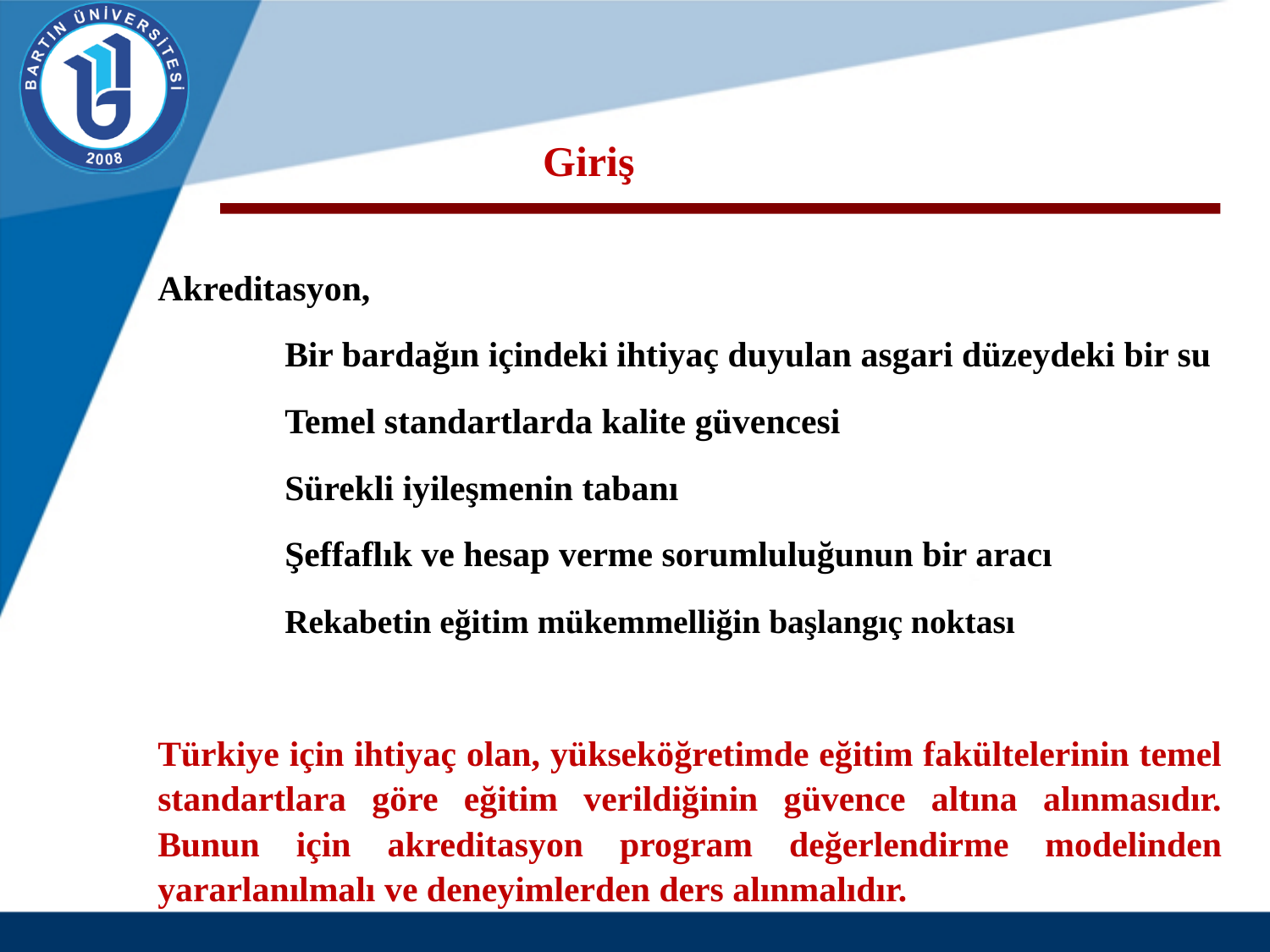

# Giriş
Akreditasyon,
	Bir bardağın içindeki ihtiyaç duyulan asgari düzeydeki bir su
	Temel standartlarda kalite güvencesi
	Sürekli iyileşmenin tabanı
	Şeffaflık ve hesap verme sorumluluğunun bir aracı
 	Rekabetin eğitim mükemmelliğin başlangıç noktası

Türkiye için ihtiyaç olan, yükseköğretimde eğitim fakültelerinin temel standartlara göre eğitim verildiğinin güvence altına alınmasıdır. Bunun için akreditasyon program değerlendirme modelinden yararlanılmalı ve deneyimlerden ders alınmalıdır.